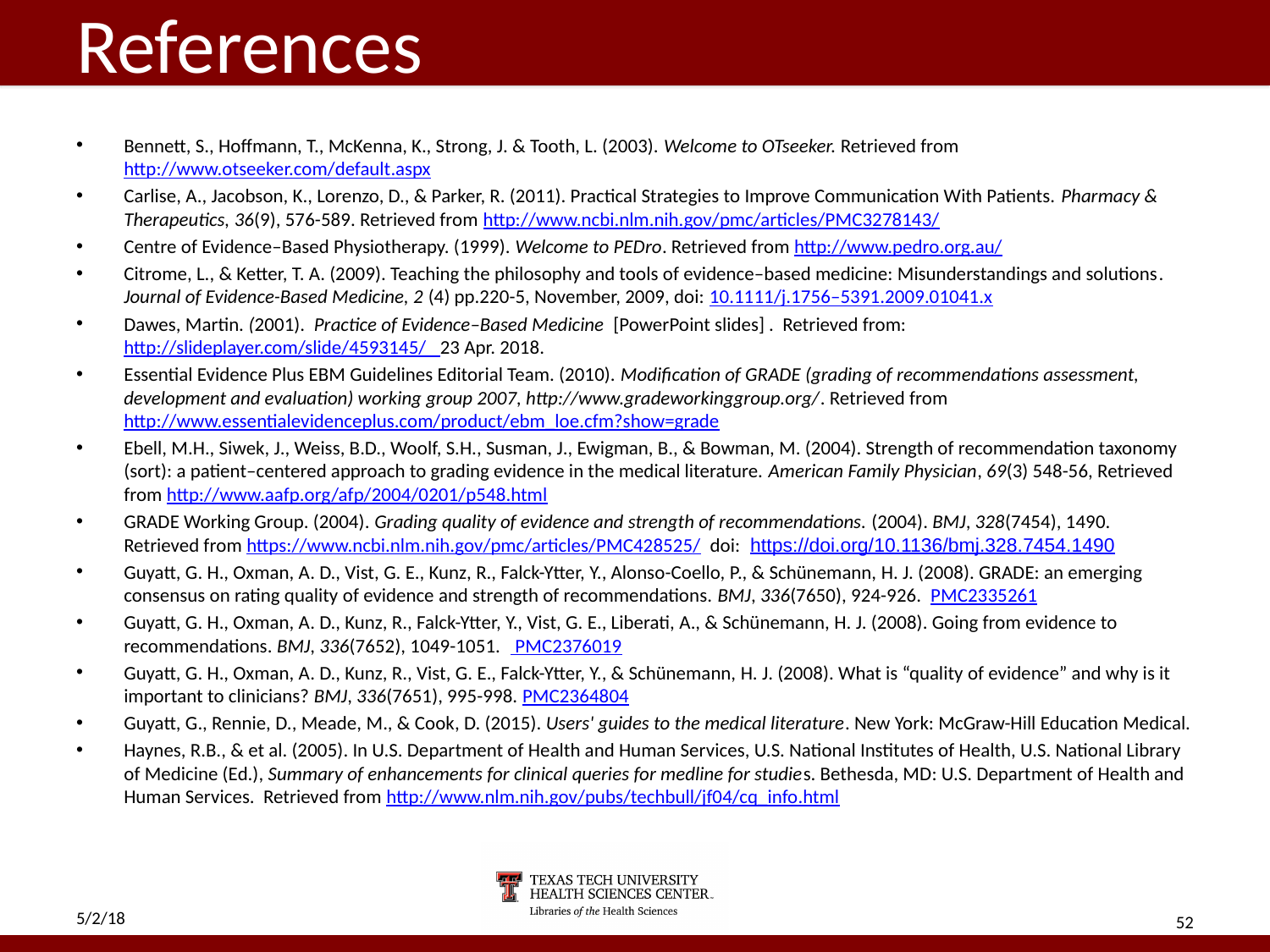

# References
Bennett, S., Hoffmann, T., McKenna, K., Strong, J. & Tooth, L. (2003). Welcome to OTseeker. Retrieved from http://www.otseeker.com/default.aspx
Carlise, A., Jacobson, K., Lorenzo, D., & Parker, R. (2011). Practical Strategies to Improve Communication With Patients. Pharmacy & Therapeutics, 36(9), 576-589. Retrieved from http://www.ncbi.nlm.nih.gov/pmc/articles/PMC3278143/
Centre of Evidence–Based Physiotherapy. (1999). Welcome to PEDro. Retrieved from http://www.pedro.org.au/
Citrome, L., & Ketter, T. A. (2009). Teaching the philosophy and tools of evidence–based medicine: Misunderstandings and solutions.  Journal of Evidence-Based Medicine, 2 (4) pp.220-5, November, 2009, doi: 10.1111/j.1756–5391.2009.01041.x
Dawes, Martin. (2001).  Practice of Evidence–Based Medicine  [PowerPoint slides] .  Retrieved from: http://slideplayer.com/slide/4593145/   23 Apr. 2018.
Essential Evidence Plus EBM Guidelines Editorial Team. (2010). Modification of GRADE (grading of recommendations assessment, development and evaluation) working group 2007, http://www.gradeworkinggroup.org/. Retrieved from http://www.essentialevidenceplus.com/product/ebm_loe.cfm?show=grade
Ebell, M.H., Siwek, J., Weiss, B.D., Woolf, S.H., Susman, J., Ewigman, B., & Bowman, M. (2004). Strength of recommendation taxonomy (sort): a patient–centered approach to grading evidence in the medical literature. American Family Physician, 69(3) 548-56, Retrieved from http://www.aafp.org/afp/2004/0201/p548.html
GRADE Working Group. (2004). Grading quality of evidence and strength of recommendations. (2004). BMJ, 328(7454), 1490.  Retrieved from https://www.ncbi.nlm.nih.gov/pmc/articles/PMC428525/  doi:  https://doi.org/10.1136/bmj.328.7454.1490
Guyatt, G. H., Oxman, A. D., Vist, G. E., Kunz, R., Falck-Ytter, Y., Alonso-Coello, P., & Schünemann, H. J. (2008). GRADE: an emerging consensus on rating quality of evidence and strength of recommendations. BMJ, 336(7650), 924-926.  PMC2335261
Guyatt, G. H., Oxman, A. D., Kunz, R., Falck-Ytter, Y., Vist, G. E., Liberati, A., & Schünemann, H. J. (2008). Going from evidence to recommendations. BMJ, 336(7652), 1049-1051.   PMC2376019
Guyatt, G. H., Oxman, A. D., Kunz, R., Vist, G. E., Falck-Ytter, Y., & Schünemann, H. J. (2008). What is “quality of evidence” and why is it important to clinicians? BMJ, 336(7651), 995-998. PMC2364804
Guyatt, G., Rennie, D., Meade, M., & Cook, D. (2015). Users' guides to the medical literature. New York: McGraw-Hill Education Medical.
Haynes, R.B., & et al. (2005). In U.S. Department of Health and Human Services, U.S. National Institutes of Health, U.S. National Library of Medicine (Ed.), Summary of enhancements for clinical queries for medline for studies. Bethesda, MD: U.S. Department of Health and Human Services.  Retrieved from http://www.nlm.nih.gov/pubs/techbull/jf04/cq_info.html

5/2/18
52